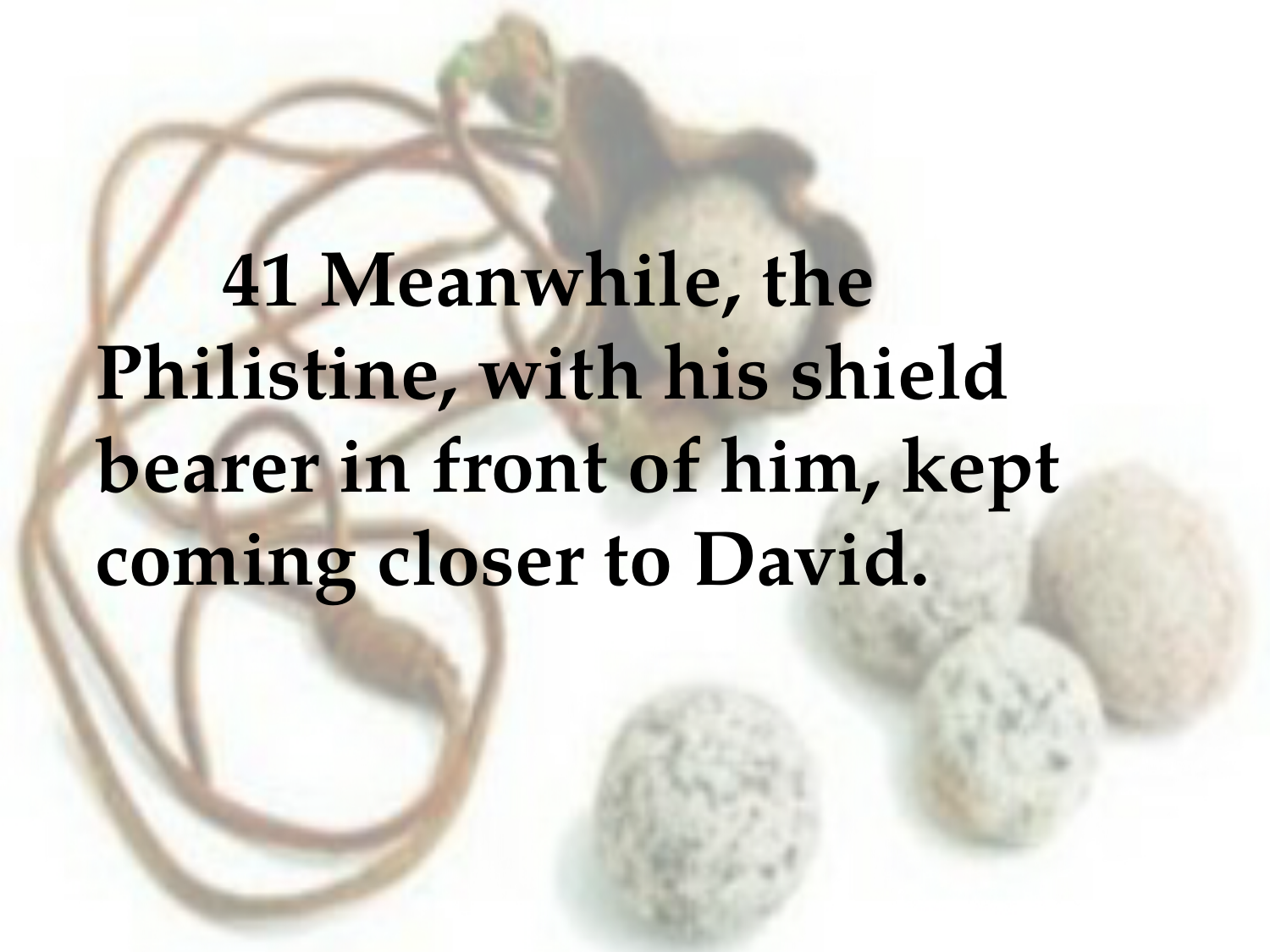

#
	41 Meanwhile, the Philistine, with his shield bearer in front of him, kept coming closer to David.